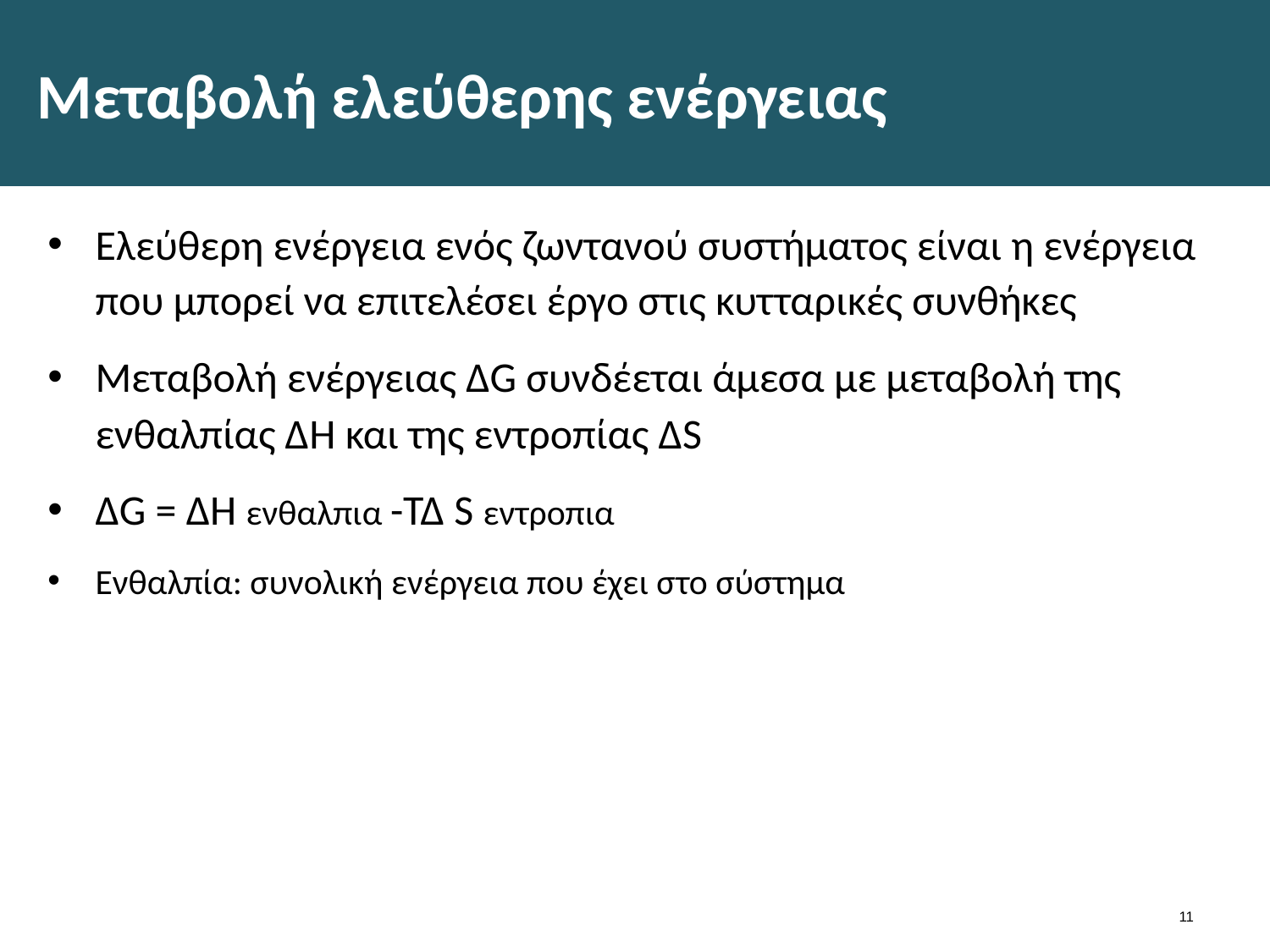

# Μεταβολή ελεύθερης ενέργειας
Ελεύθερη ενέργεια ενός ζωντανού συστήματος είναι η ενέργεια που μπορεί να επιτελέσει έργο στις κυτταρικές συνθήκες
Μεταβολή ενέργειας ΔG συνδέεται άμεσα με μεταβολή της ενθαλπίας ΔH και της εντροπίας ΔS
ΔG = ΔH ενθαλπια -ΤΔ S εντροπια
Ενθαλπία: συνολική ενέργεια που έχει στο σύστημα

11